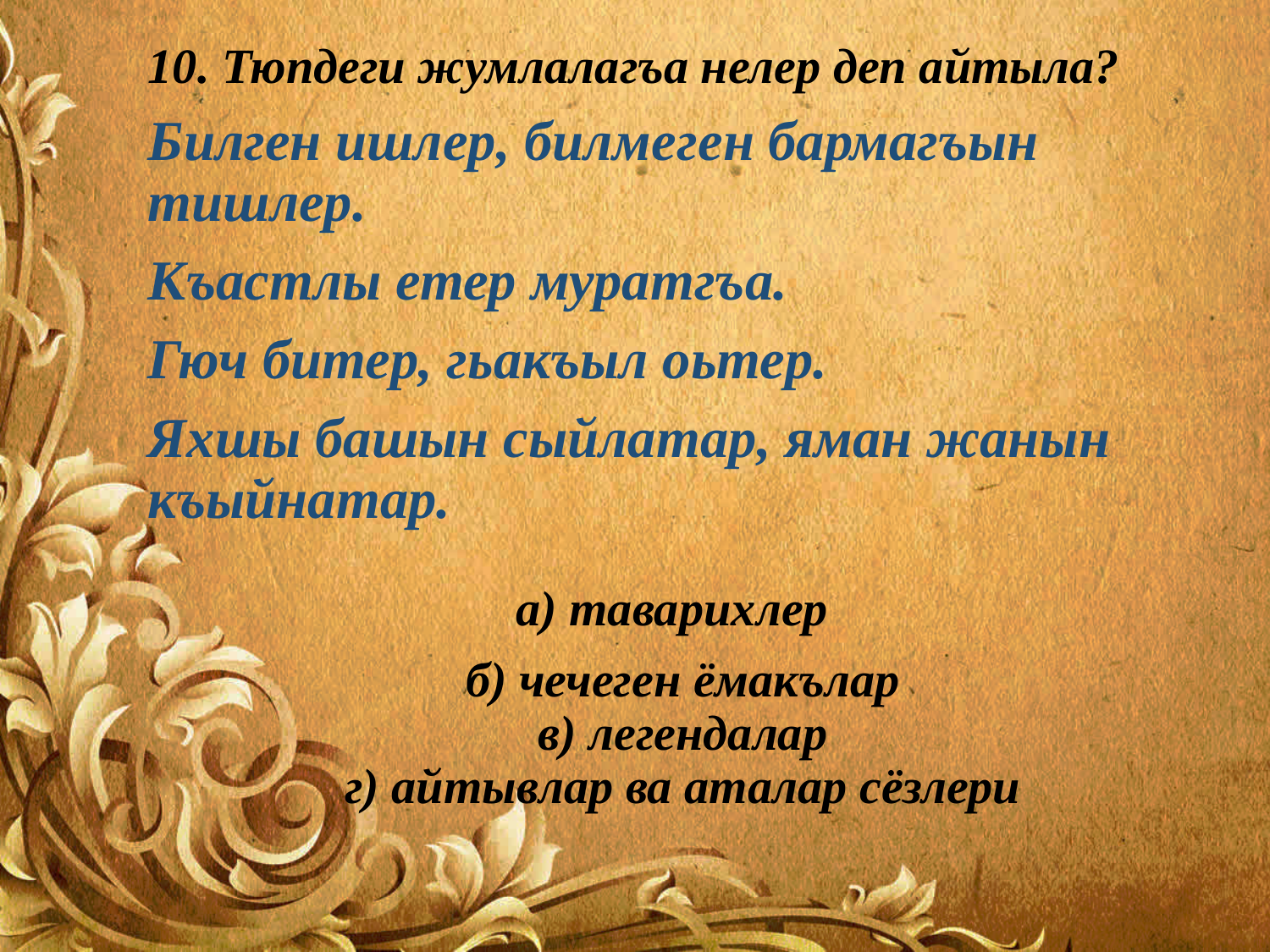

10. Тюпдеги жумлалагъа нелер деп айтыла?
Билген ишлер, билмеген бармагъын тишлер.
Къастлы етер муратгъа.
Гюч битер, гьакъыл оьтер.
Яхшы башын сыйлатар, яман жанын къыйнатар.
                              а) таварихлер
б) чечеген ёмакълар
в) легендалар
г) айтывлар ва аталар сёзлери